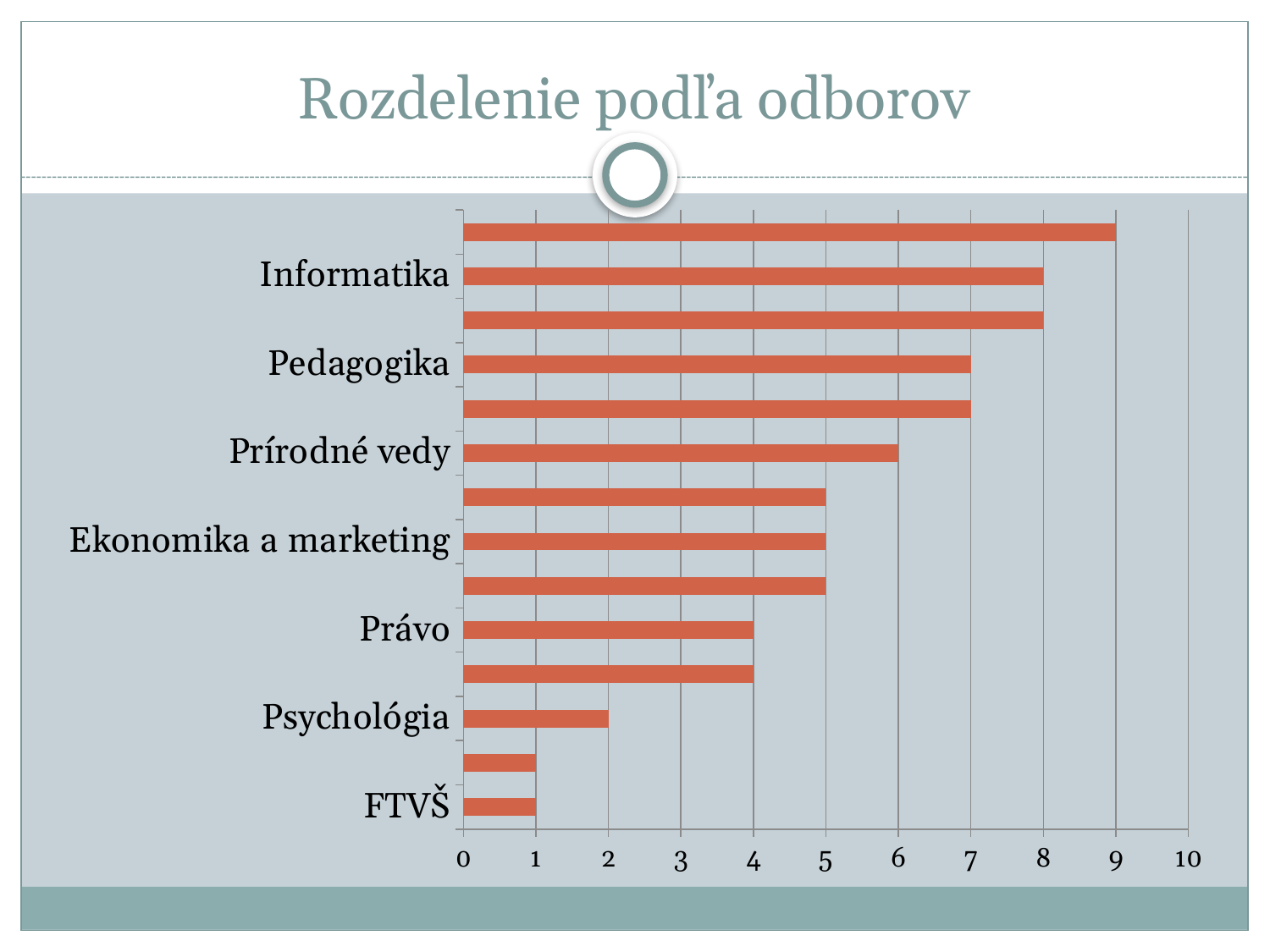

# Rozdelenie podľa odborov

### Chart

| Category |  |
|---|---|
| FTVŠ | 1.0 |
| Žurnalistika | 1.0 |
| Psychológia | 2.0 |
| Ošetrovateľstvo | 4.0 |
| Právo | 4.0 |
| Poľn.a region. rozvoj | 5.0 |
| Ekonomika a marketing | 5.0 |
| Manažment | 5.0 |
| Prírodné vedy | 6.0 |
| Medicína | 7.0 |
| Pedagogika | 7.0 |
| Spoločenské vedy a filozofia | 8.0 |
| Informatika | 8.0 |
| Technický smer | 9.0 |